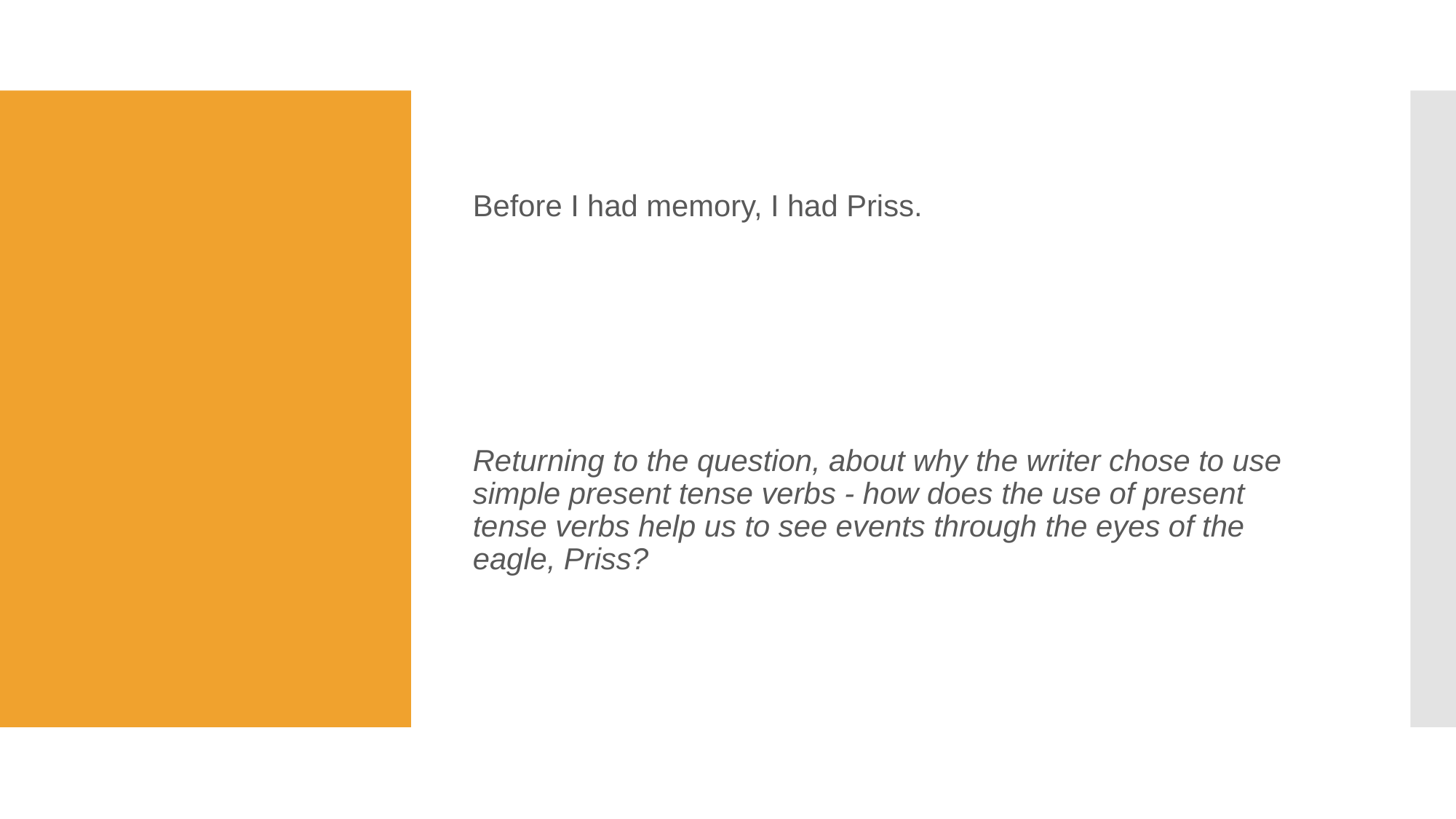

Before I had memory, I had Priss.

Returning to the question, about why the writer chose to use simple present tense verbs - how does the use of present tense verbs help us to see events through the eyes of the eagle, Priss?

#